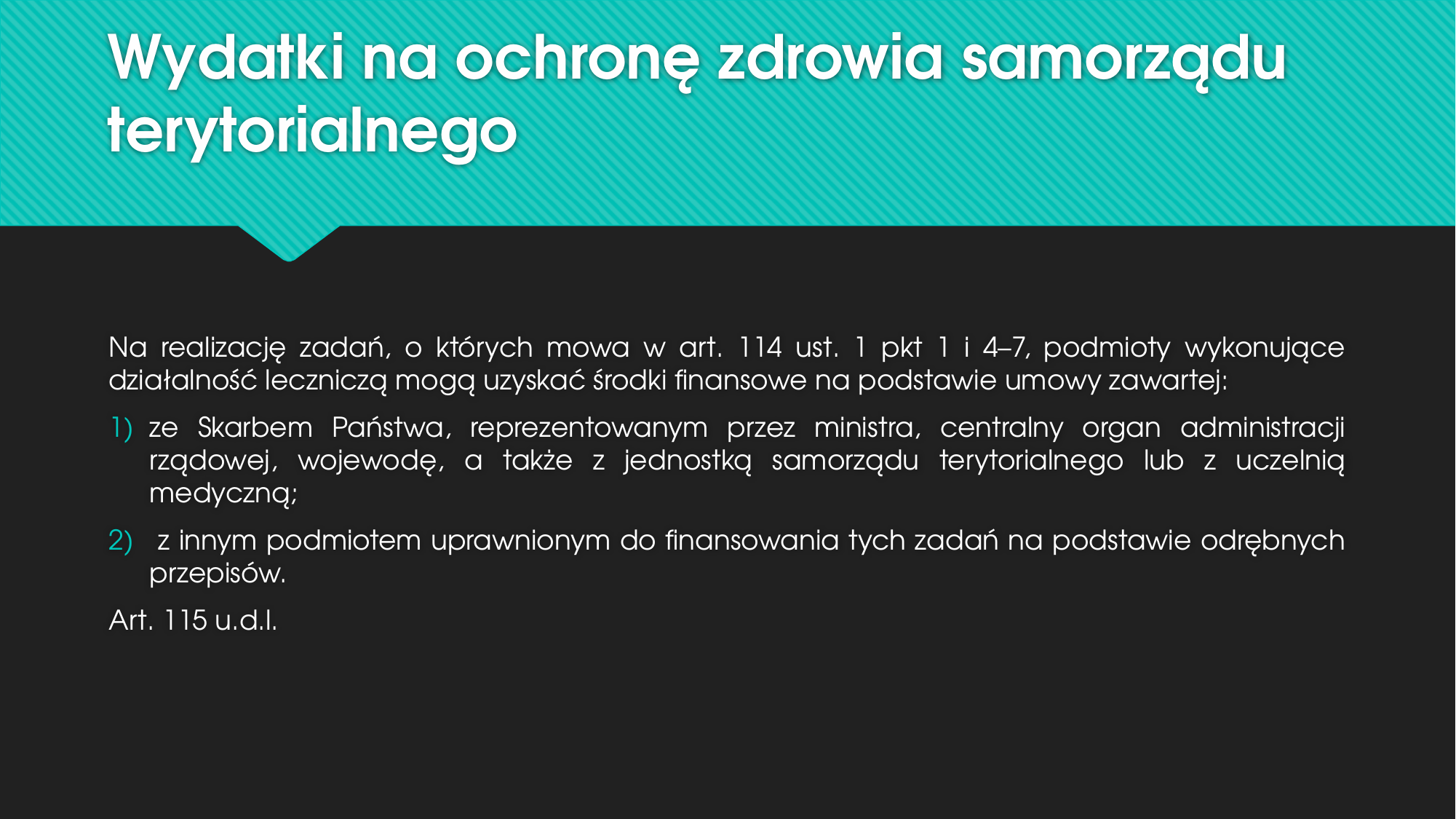

# Wydatki na ochronę zdrowia samorządu terytorialnego
Na realizację zadań, o których mowa w art. 114 ust. 1 pkt 1 i 4–7, podmioty wykonujące działalność leczniczą mogą uzyskać środki finansowe na podstawie umowy zawartej:
ze Skarbem Państwa, reprezentowanym przez ministra, centralny organ administracji rządowej, wojewodę, a także z jednostką samorządu terytorialnego lub z uczelnią medyczną;
 z innym podmiotem uprawnionym do finansowania tych zadań na podstawie odrębnych przepisów.
Art. 115 u.d.l.